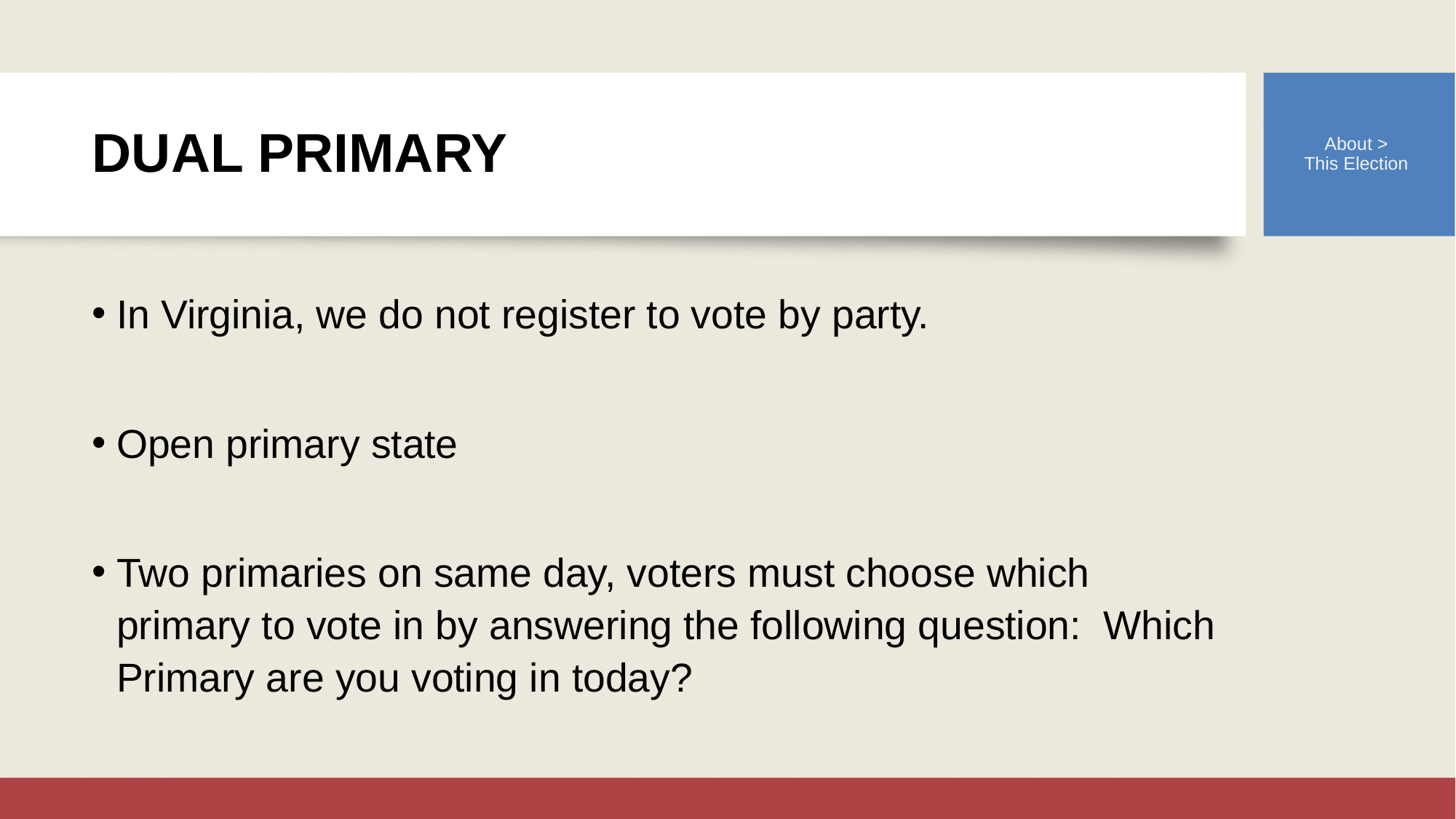

About >
This Election
# DUAL PRIMARY
In Virginia, we do not register to vote by party.

Open primary state

Two primaries on same day, voters must choose which primary to vote in by answering the following question:  Which Primary are you voting in today?